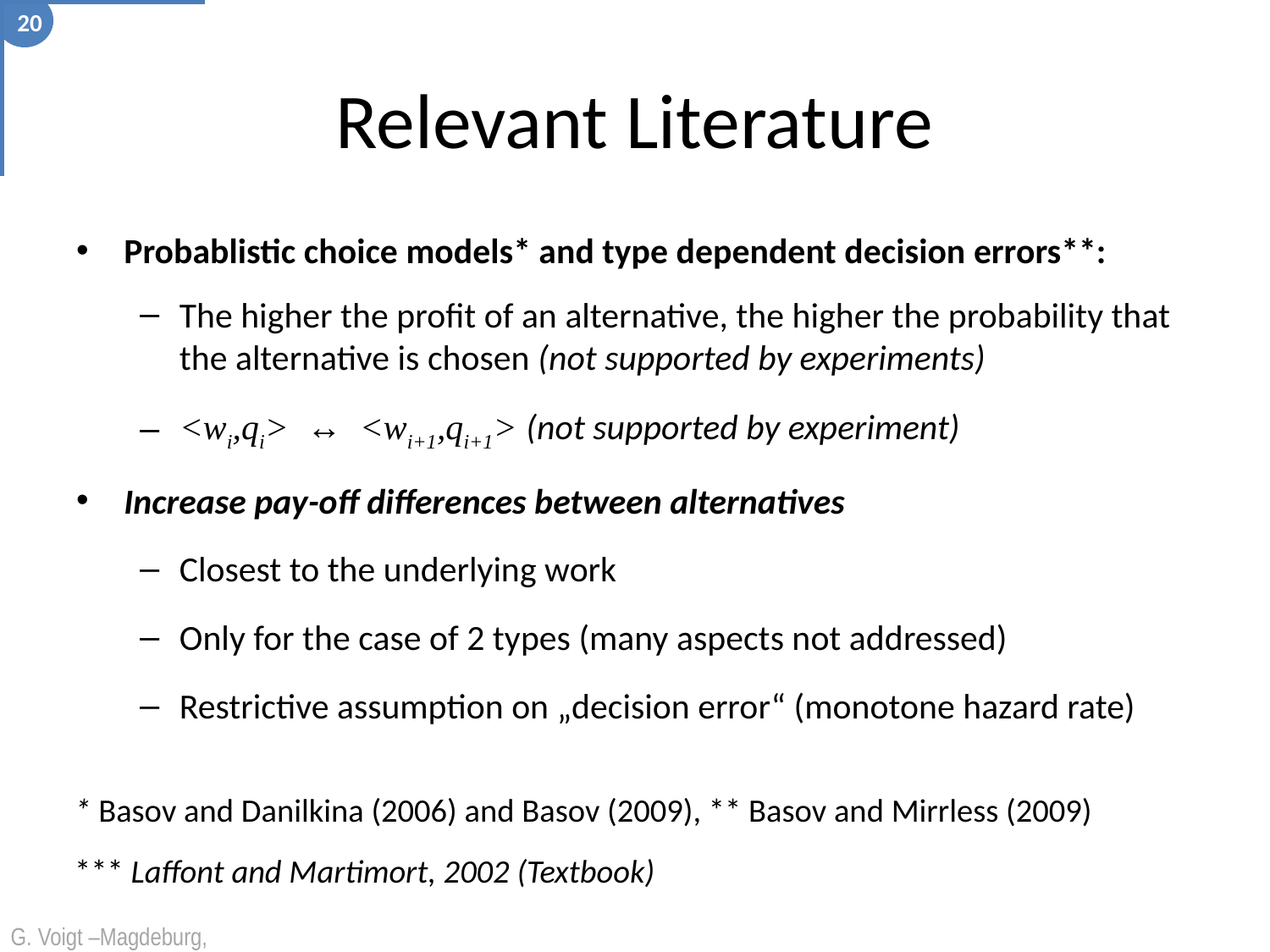

20
# Relevant Literature
Probablistic choice models* and type dependent decision errors**:
The higher the profit of an alternative, the higher the probability that the alternative is chosen (not supported by experiments)
<wi,qi>  ↔  <wi+1,qi+1> (not supported by experiment)
Increase pay-off differences between alternatives
Closest to the underlying work
Only for the case of 2 types (many aspects not addressed)
Restrictive assumption on „decision error“ (monotone hazard rate)
* Basov and Danilkina (2006) and Basov (2009), ** Basov and Mirrless (2009)
*** Laffont and Martimort, 2002 (Textbook)